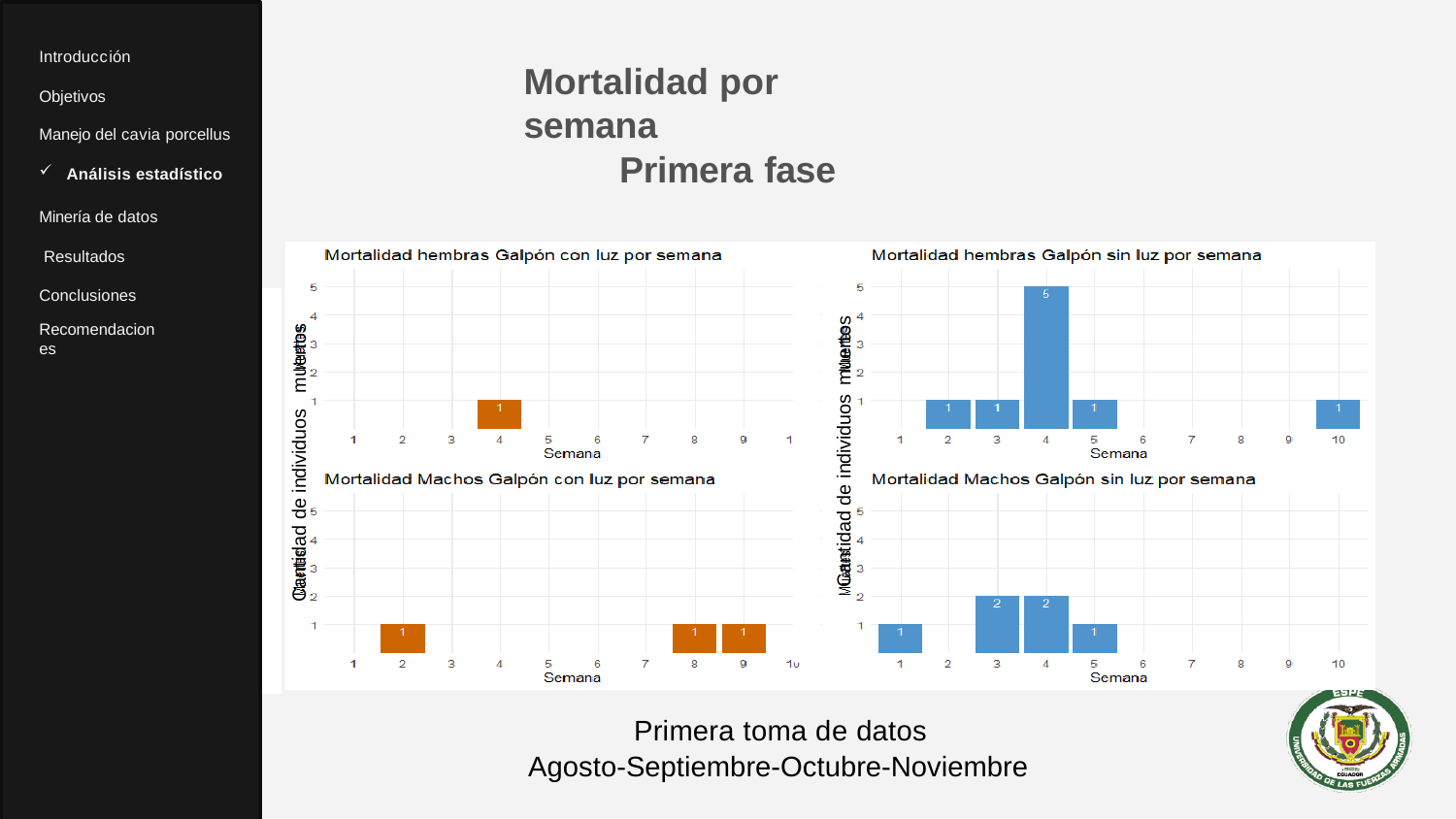

Introducción
# Mortalidad por semana
Primera fase
Objetivos
Manejo del cavia porcellus
Análisis estadístico
Minería de datos  Resultados  Conclusiones
Recomendaciones

Cantidad de individuos muertos
muertos
Cantidad de individuos

Primera toma de datos
Agosto-Septiembre-Octubre-Noviembre